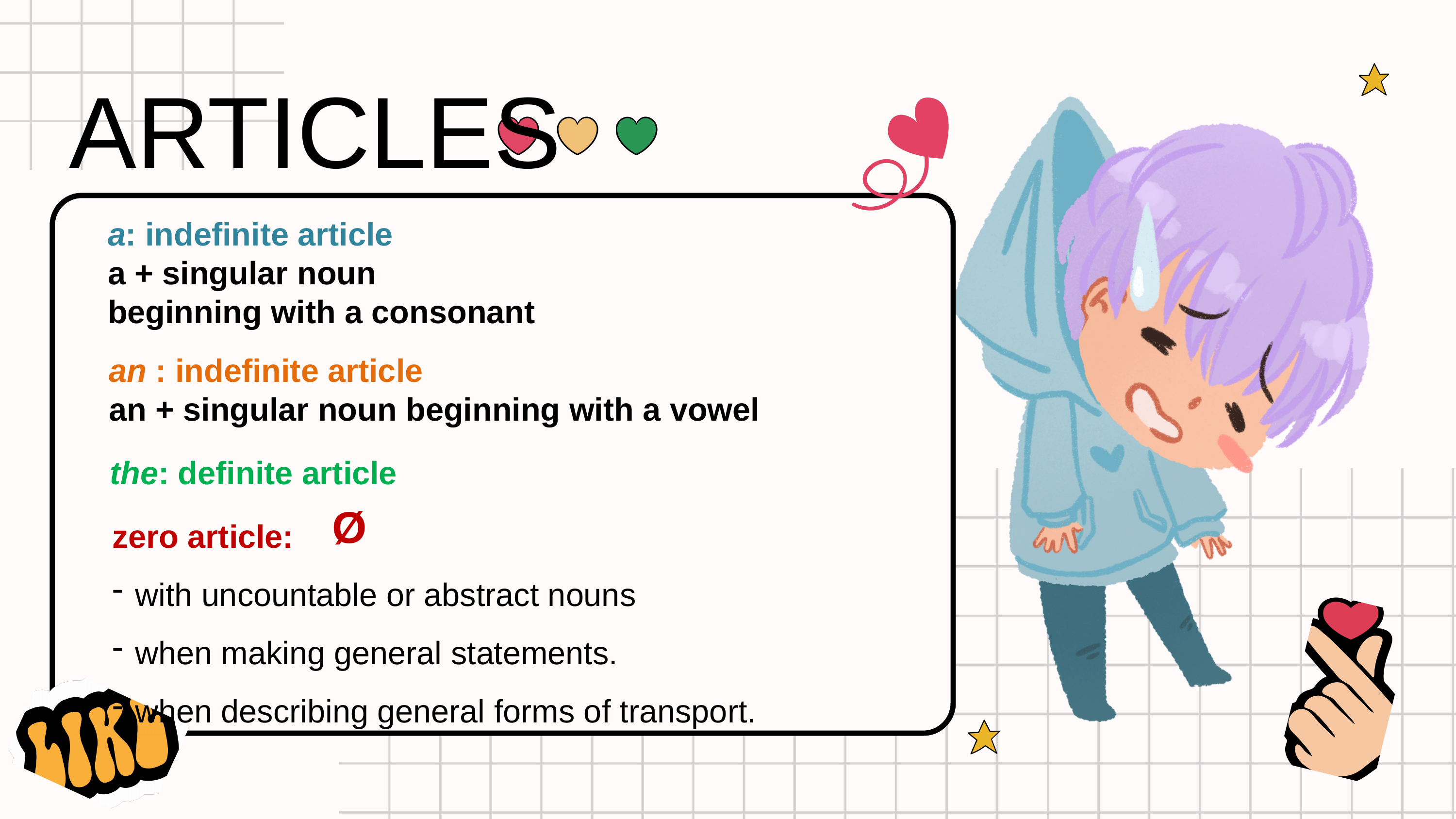

ARTICLES

a: indefinite article
a + singular noun
beginning with a consonant
an : indefinite article
an + singular noun beginning with a vowel
the: definite article

zero article:
with uncountable or abstract nouns
when making general statements.
when describing general forms of transport.
Ø